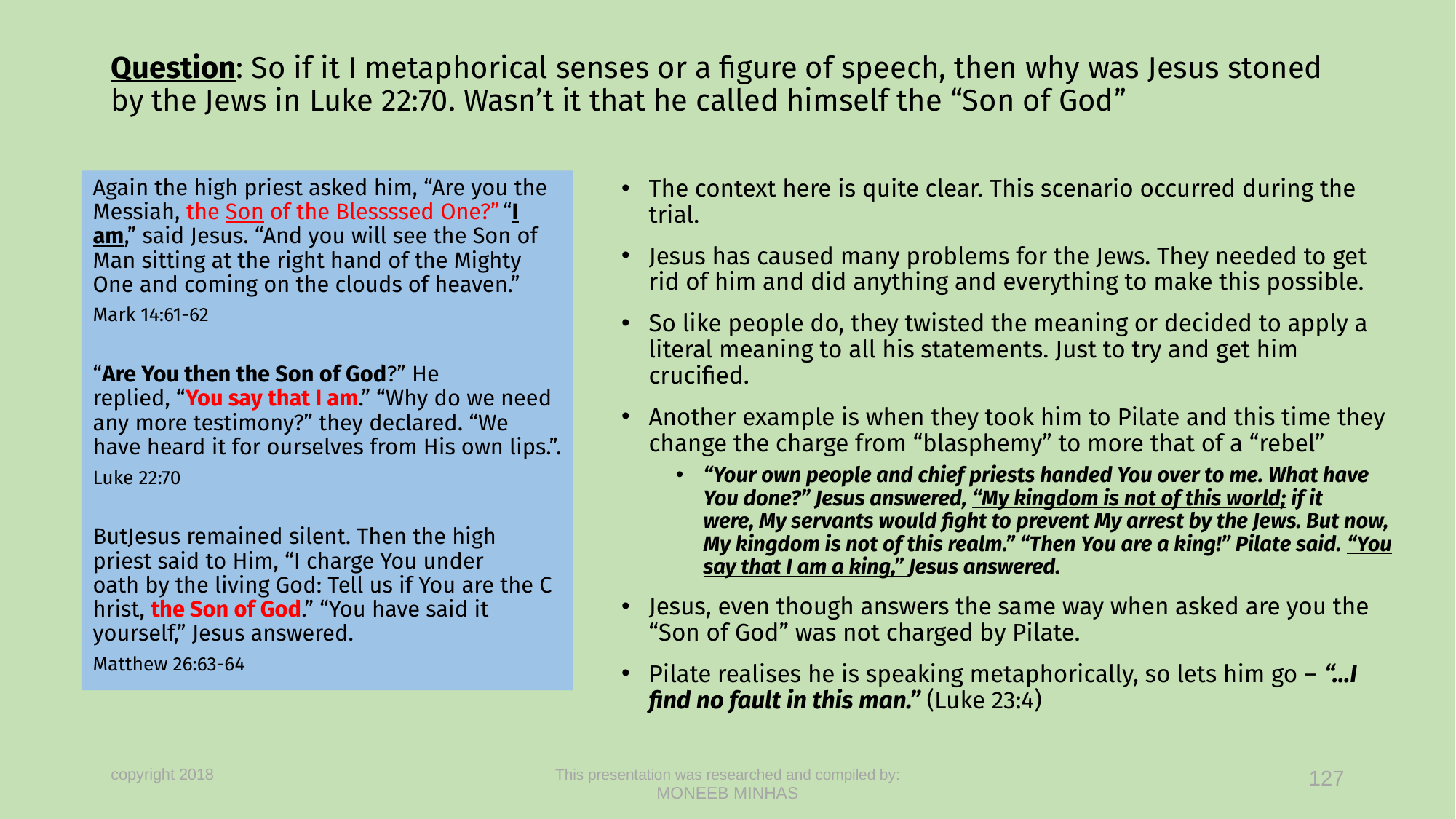

# Question: So if it I metaphorical senses or a figure of speech, then why was Jesus stoned by the Jews in Luke 22:70. Wasn’t it that he called himself the “Son of God”
Again the high priest asked him, “Are you the Messiah, the Son of the Blessssed One?” “I am,” said Jesus. “And you will see the Son of Man sitting at the right hand of the Mighty One and coming on the clouds of heaven.”
Mark 14:61-62

“Are You then the Son of God?” He replied, “You say that I am.” “Why do we need any more testimony?” they declared. “We have heard it for ourselves from His own lips.”.
Luke 22:70

ButJesus remained silent. Then the high priest said to Him, “I charge You under oath by the living God: Tell us if You are the Christ, the Son of God.” “You have said it yourself,” Jesus answered.
Matthew 26:63-64

The context here is quite clear. This scenario occurred during the trial.
Jesus has caused many problems for the Jews. They needed to get rid of him and did anything and everything to make this possible.
So like people do, they twisted the meaning or decided to apply a literal meaning to all his statements. Just to try and get him crucified.
Another example is when they took him to Pilate and this time they change the charge from “blasphemy” to more that of a “rebel”
“Your own people and chief priests handed You over to me. What have You done?” Jesus answered, “My kingdom is not of this world; if it were, My servants would fight to prevent My arrest by the Jews. But now, My kingdom is not of this realm.” “Then You are a king!” Pilate said. “You say that I am a king,” Jesus answered.
Jesus, even though answers the same way when asked are you the “Son of God” was not charged by Pilate.
Pilate realises he is speaking metaphorically, so lets him go – “…I find no fault in this man.” (Luke 23:4)
copyright 2018
This presentation was researched and compiled by:
MONEEB MINHAS

127